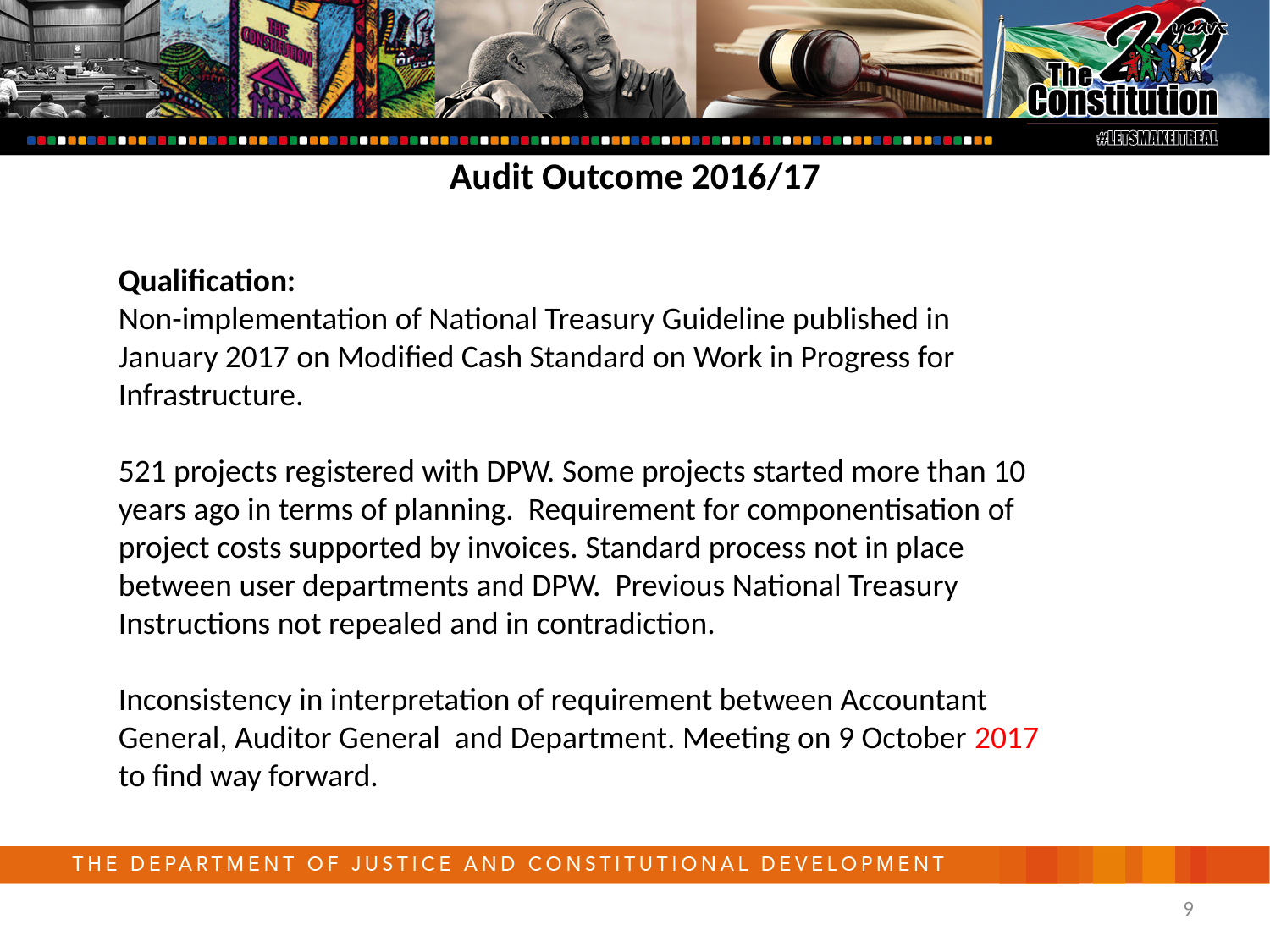

Audit Outcome 2016/17
Qualification:
Non-implementation of National Treasury Guideline published in January 2017 on Modified Cash Standard on Work in Progress for Infrastructure.

521 projects registered with DPW. Some projects started more than 10 years ago in terms of planning.  Requirement for componentisation of project costs supported by invoices. Standard process not in place between user departments and DPW.  Previous National Treasury Instructions not repealed and in contradiction.

Inconsistency in interpretation of requirement between Accountant General, Auditor General  and Department. Meeting on 9 October 2017 to find way forward.

9